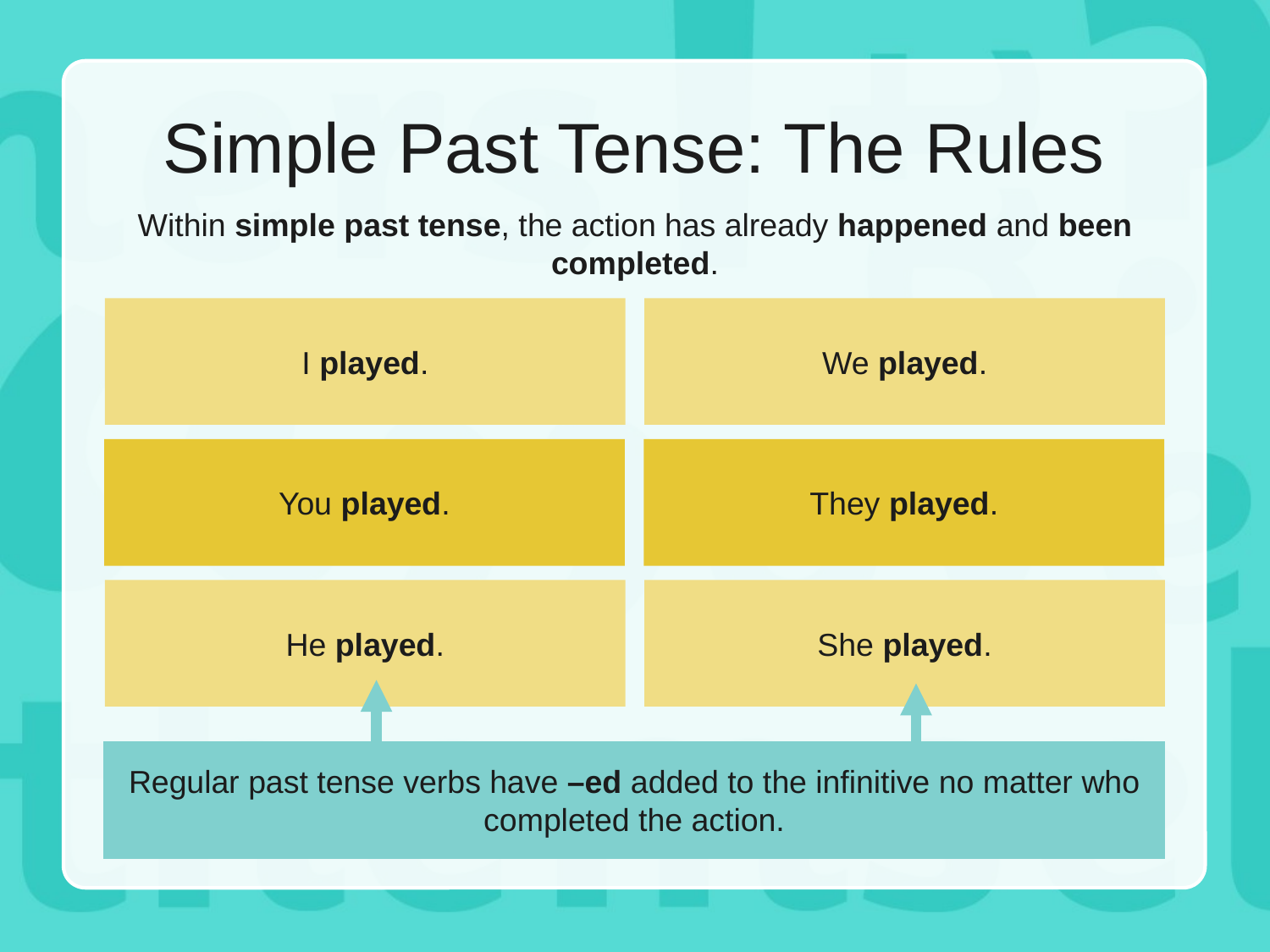

# Simple Past Tense: The Rules
Within simple past tense, the action has already happened and been completed.
I played.
We played.
You played.
They played.
He played.
She played.
Regular past tense verbs have –ed added to the infinitive no matter who completed the action.